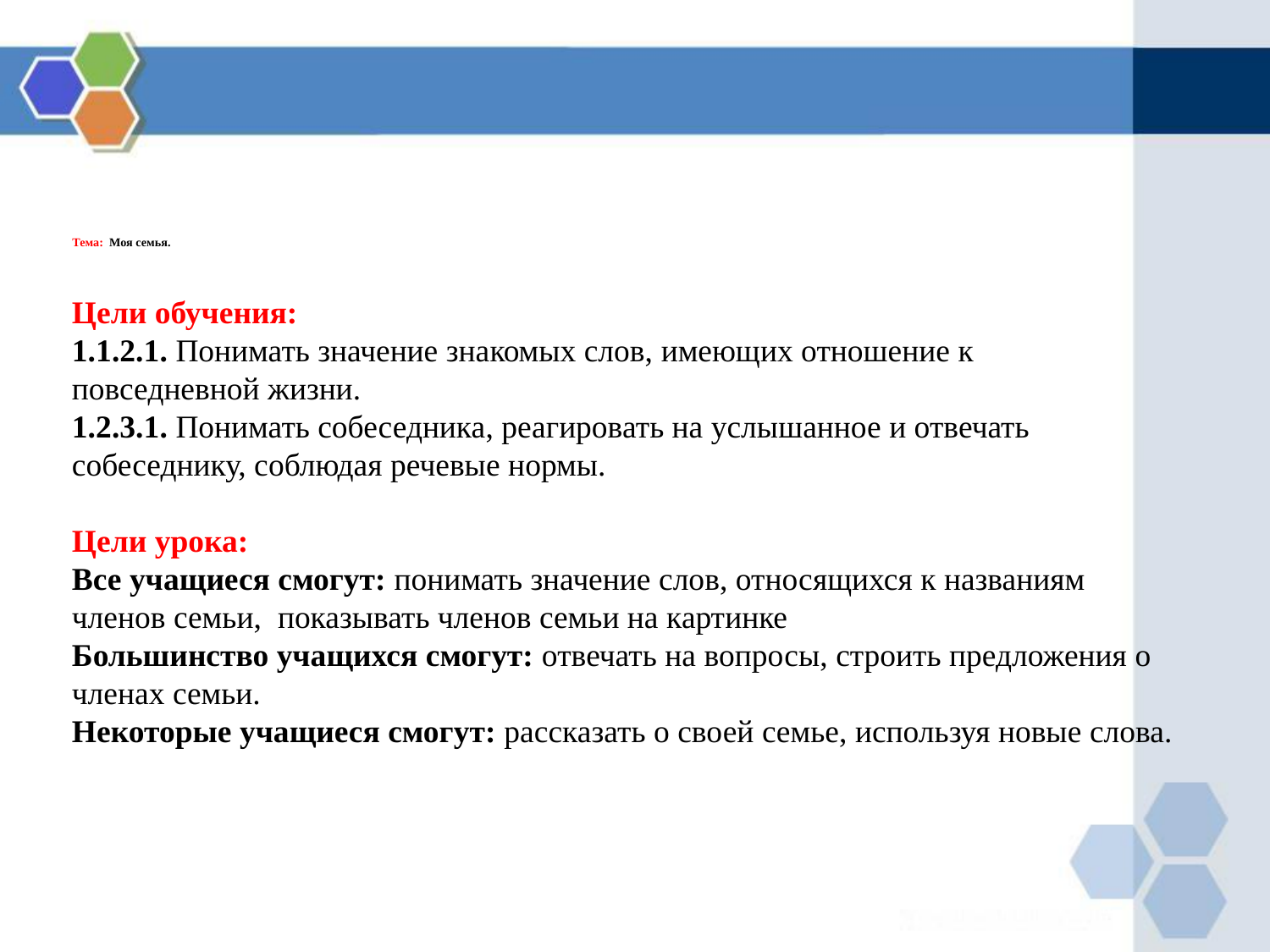

# Тема:  Моя семья.
Цели обучения:
1.1.2.1. Понимать значение знакомых слов, имеющих отношение к
повседневной жизни.
1.2.3.1. Понимать собеседника, реагировать на услышанное и отвечать собеседнику, соблюдая речевые нормы.

Цели урока:
Все учащиеся смогут: понимать значение слов, относящихся к названиям членов семьи,  показывать членов семьи на картинке
Большинство учащихся смогут: отвечать на вопросы, строить предложения о членах семьи.
Некоторые учащиеся смогут: рассказать о своей семье, используя новые слова.